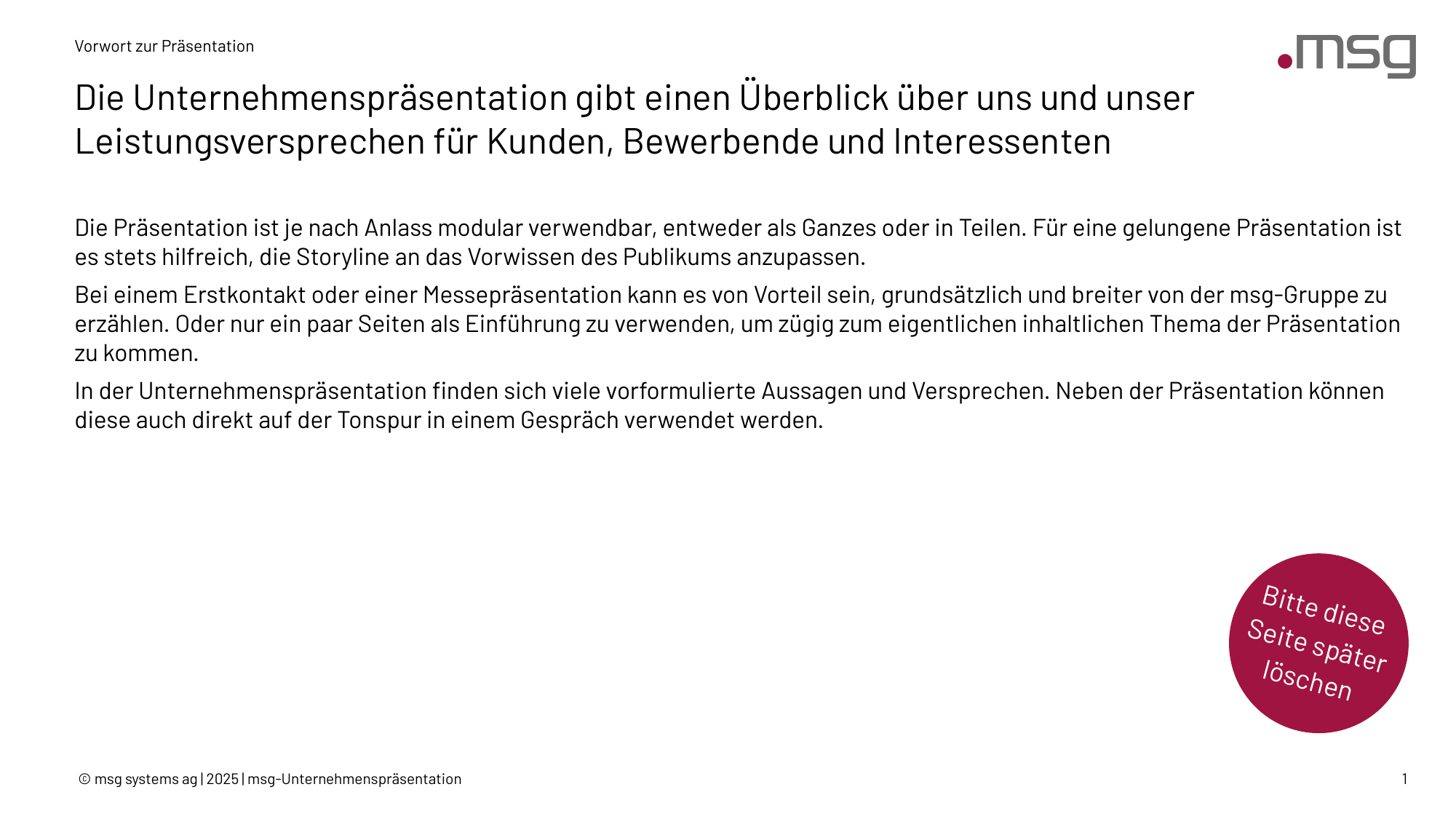

Vorwort zur Präsentation
# Die Unternehmenspräsentation gibt einen Überblick über uns und unser Leistungsversprechen für Kunden, Bewerbende und Interessenten
Die Präsentation ist je nach Anlass modular verwendbar, entweder als Ganzes oder in Teilen. Für eine gelungene Präsentation ist es stets hilfreich, die Storyline an das Vorwissen des Publikums anzupassen.
Bei einem Erstkontakt oder einer Messepräsentation kann es von Vorteil sein, grundsätzlich und breiter von der msg-Gruppe zu erzählen. Oder nur ein paar Seiten als Einführung zu verwenden, um zügig zum eigentlichen inhaltlichen Thema der Präsentation zu kommen.
In der Unternehmenspräsentation finden sich viele vorformulierte Aussagen und Versprechen. Neben der Präsentation können diese auch direkt auf der Tonspur in einem Gespräch verwendet werden.

Bitte diese
Seite später
löschen
© msg systems ag | 2025 | msg-Unternehmenspräsentation
1